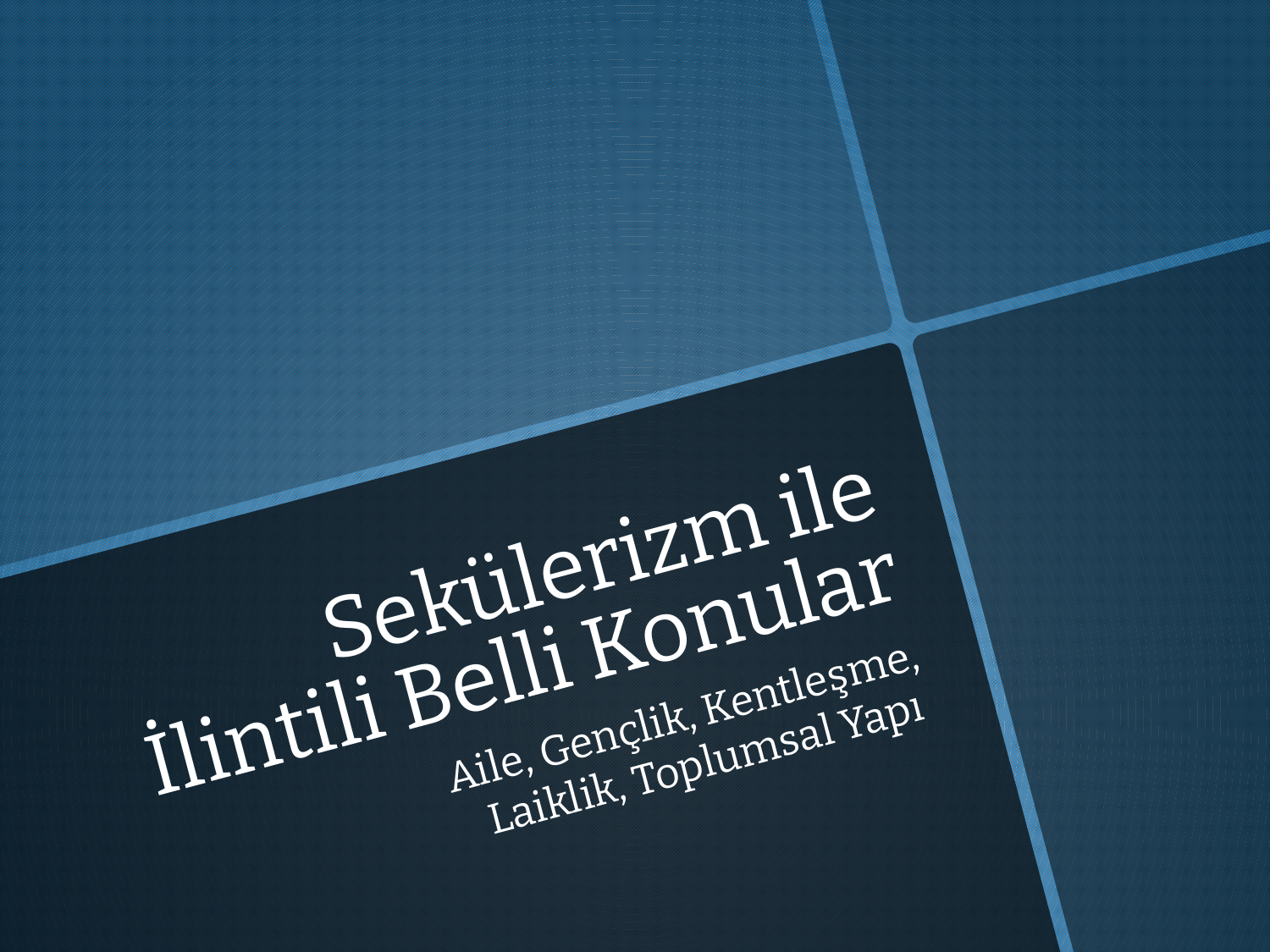

# Sekülerizm ile İlintili Belli Konular
Aile, Gençlik, Kentleşme, Laiklik, Toplumsal Yapı